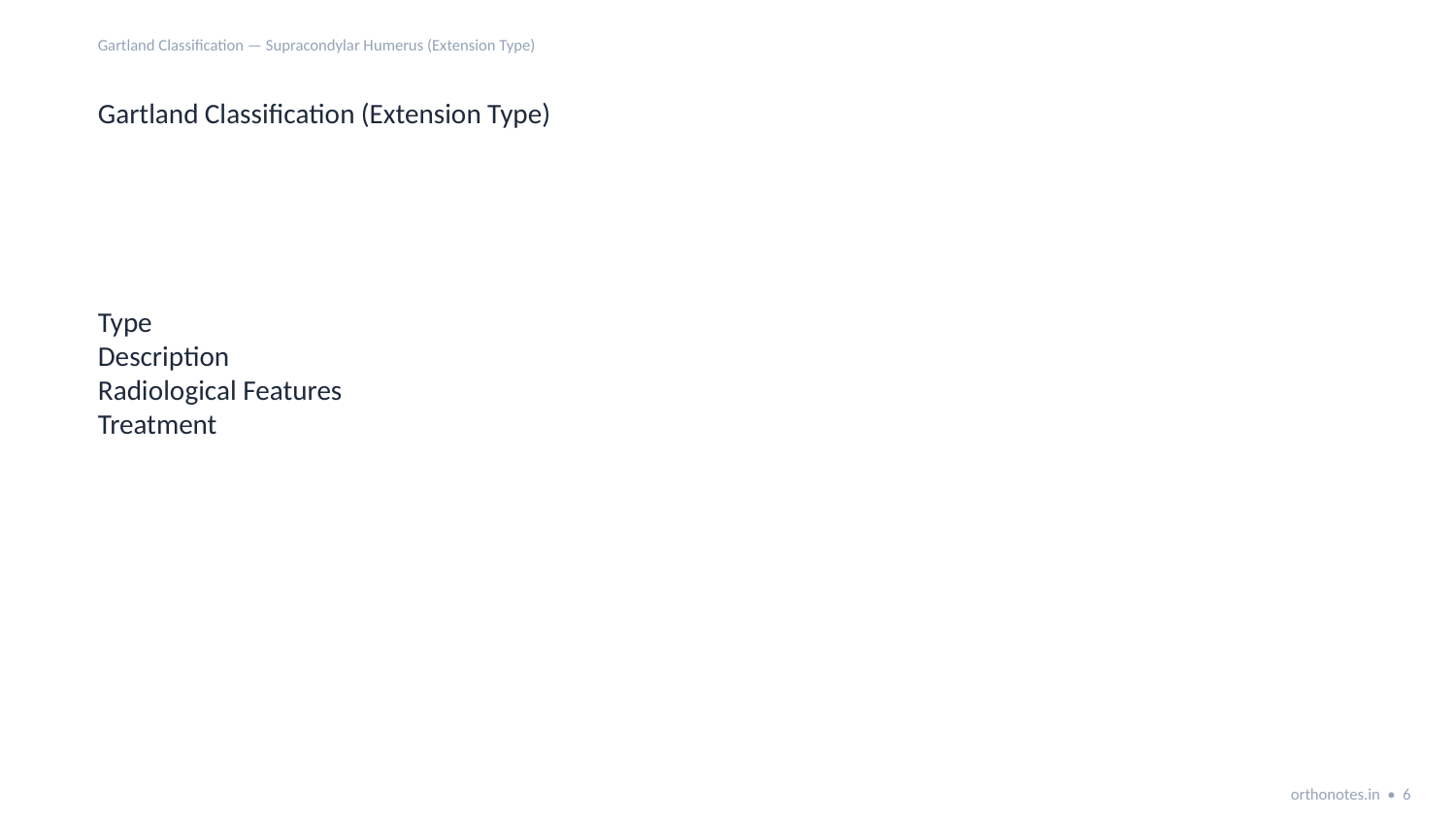

Gartland Classification — Supracondylar Humerus (Extension Type)
Gartland Classification (Extension Type)
Type
Description
Radiological Features
Treatment
orthonotes.in  •  6